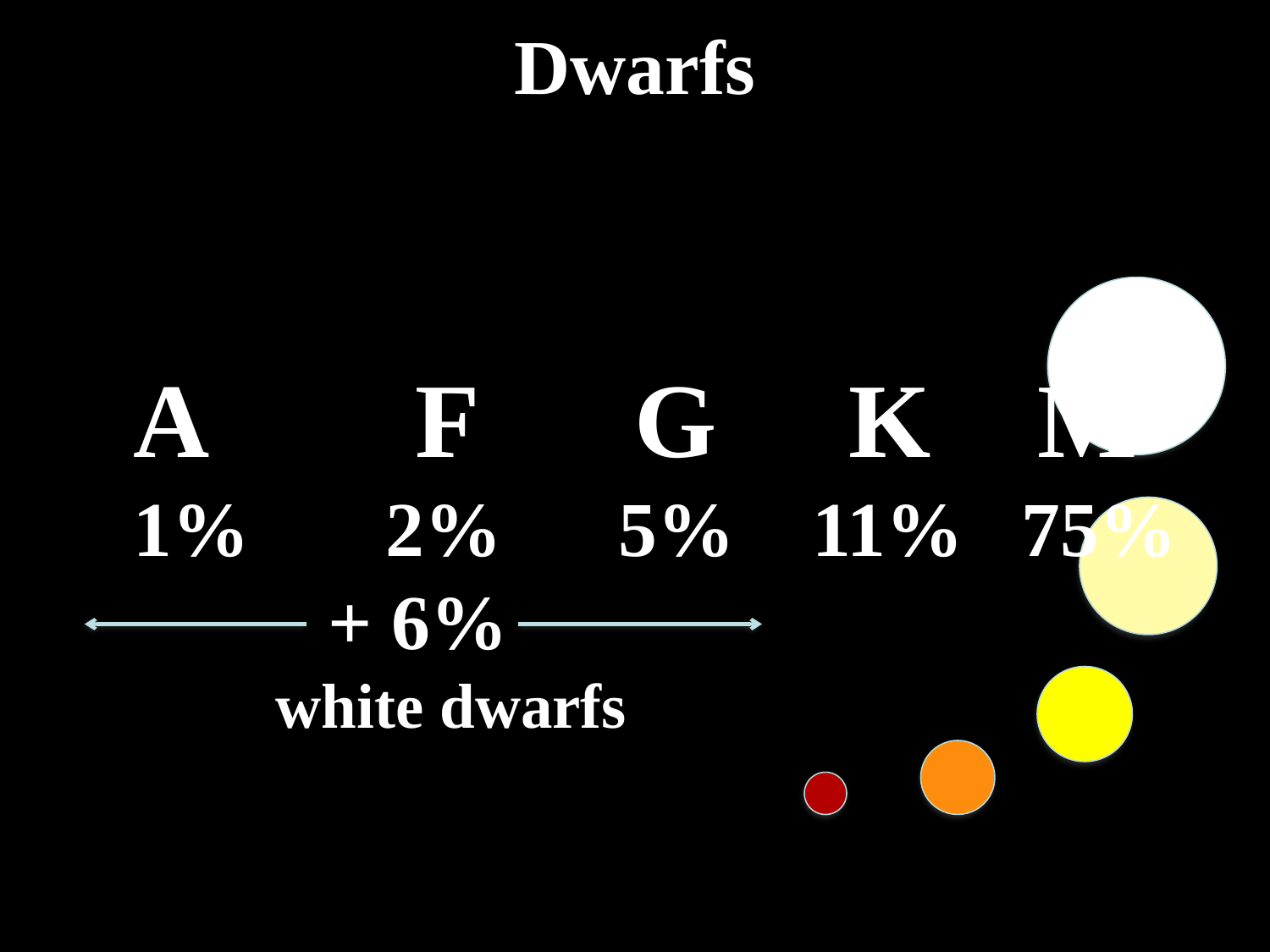

# Dwarfs

A        F      G     K    M
1%       2%      5%    11%   75%
          + 6%
         white dwarfs